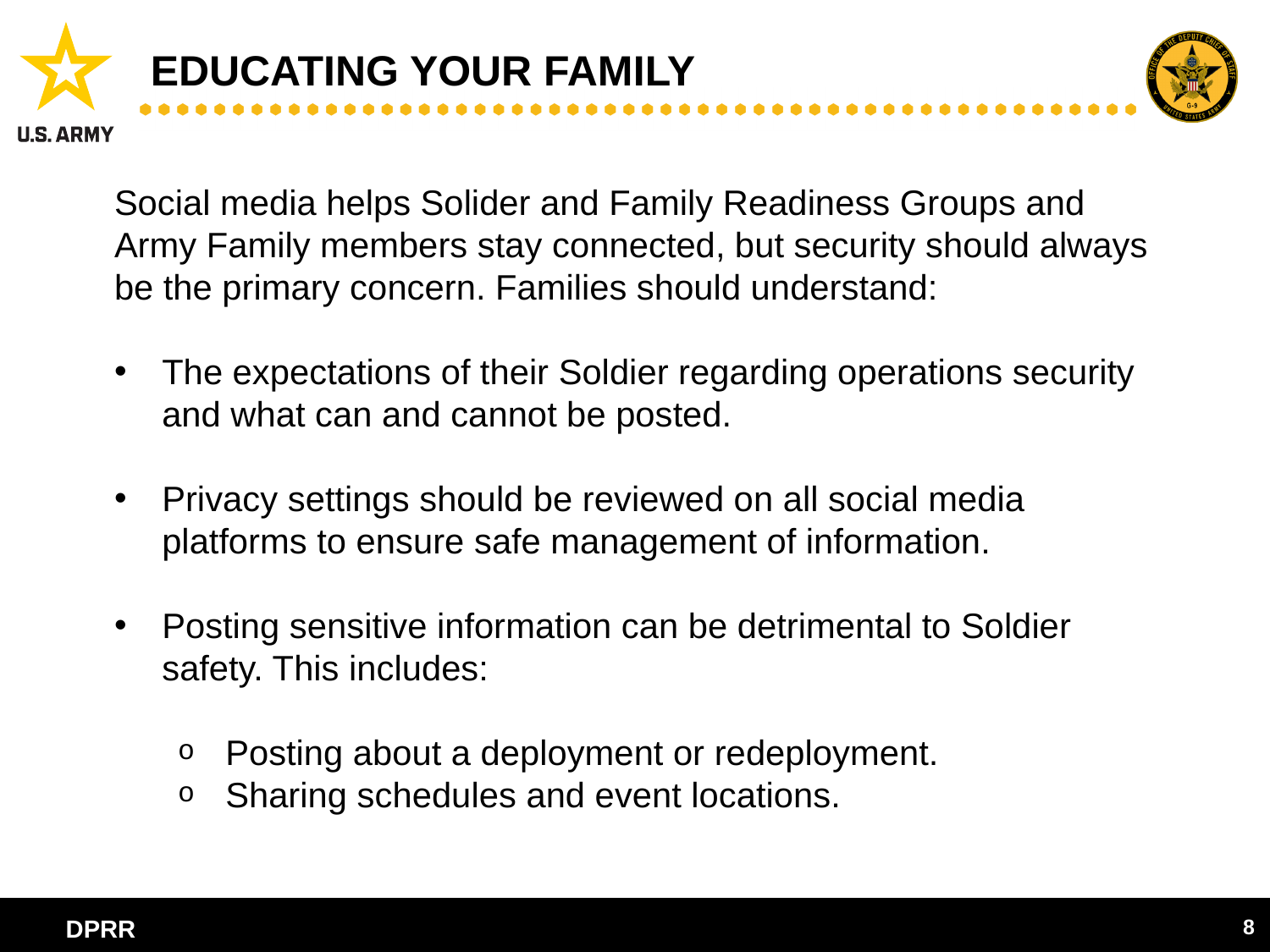

# Educating Your Family
Social media helps Solider and Family Readiness Groups and Army Family members stay connected, but security should always be the primary concern. Families should understand:

The expectations of their Soldier regarding operations security and what can and cannot be posted.

Privacy settings should be reviewed on all social media platforms to ensure safe management of information.
Posting sensitive information can be detrimental to Soldier safety. This includes:

Posting about a deployment or redeployment.
Sharing schedules and event locations.

DPRR